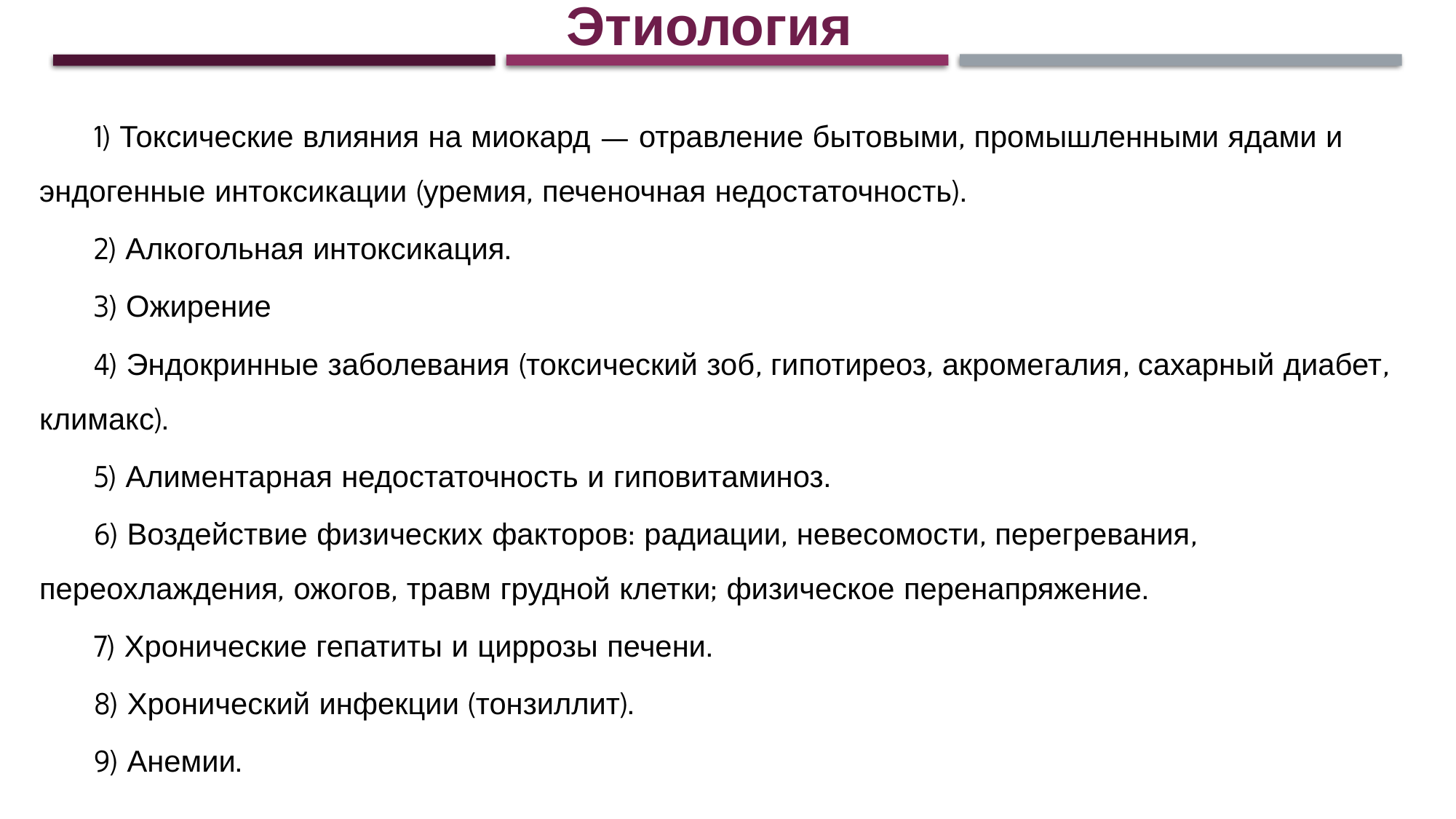

Этиология
1) Токсические влияния на миокард — отравление бытовыми, промышленными ядами и эндогенные интоксикации (уремия, печеночная недостаточность).
2) Алкогольная интоксикация.
3) Ожирение
4) Эндокринные заболевания (токсический зоб, гипотиреоз, акромегалия, сахарный диабет, климакс).
5) Алиментарная недостаточность и гиповитаминоз.
6) Воздействие физических факторов: радиации, невесомости, перегревания, переохлаждения, ожогов, травм грудной клетки; физическое перенапряжение.
7) Хронические гепатиты и циррозы печени.
8) Хронический инфекции (тонзиллит).
9) Анемии.